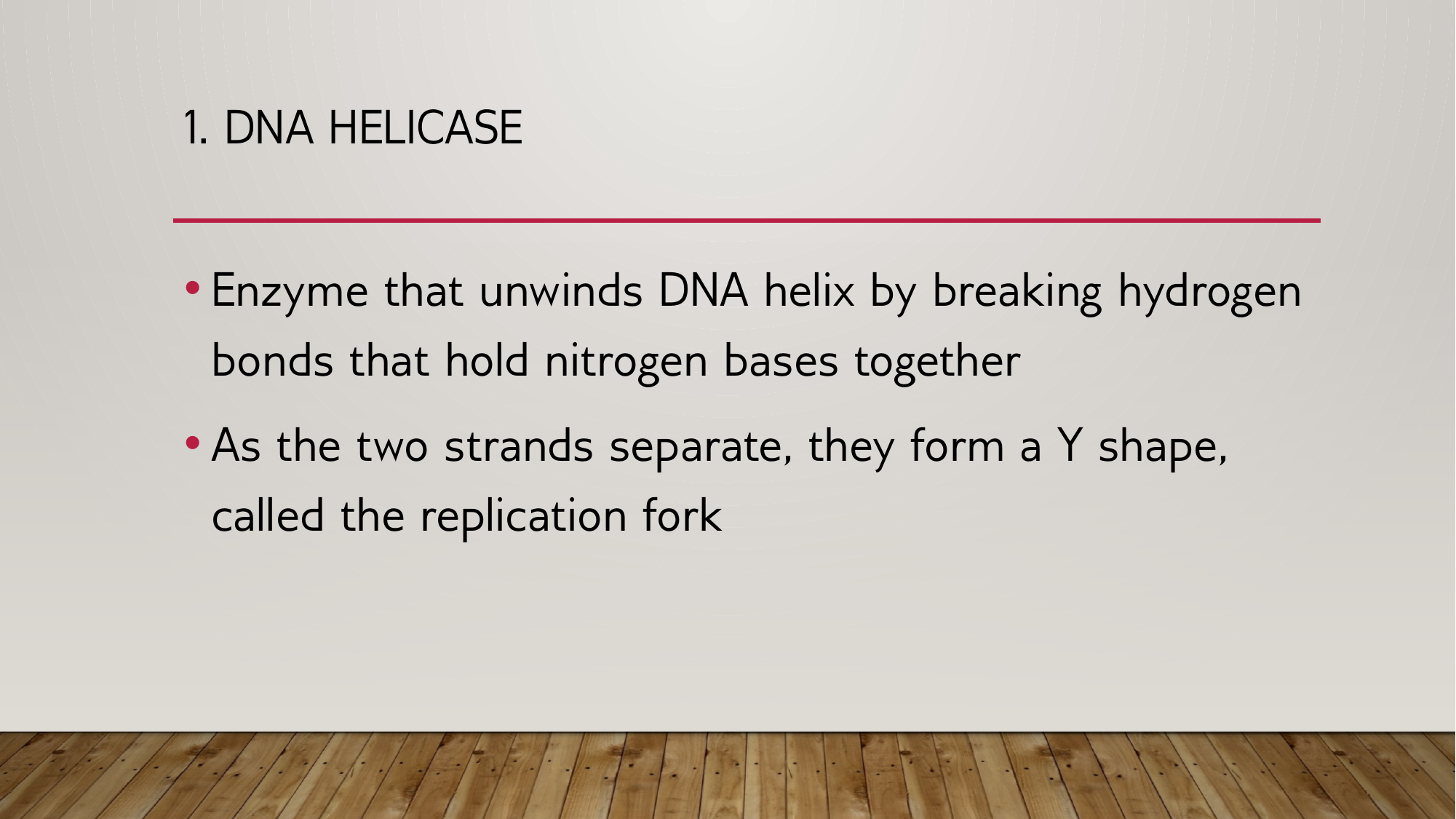

# 1. DNA HELICASE
Enzyme that unwinds DNA helix by breaking hydrogen bonds that hold nitrogen bases together
As the two strands separate, they form a Y shape, called the replication fork